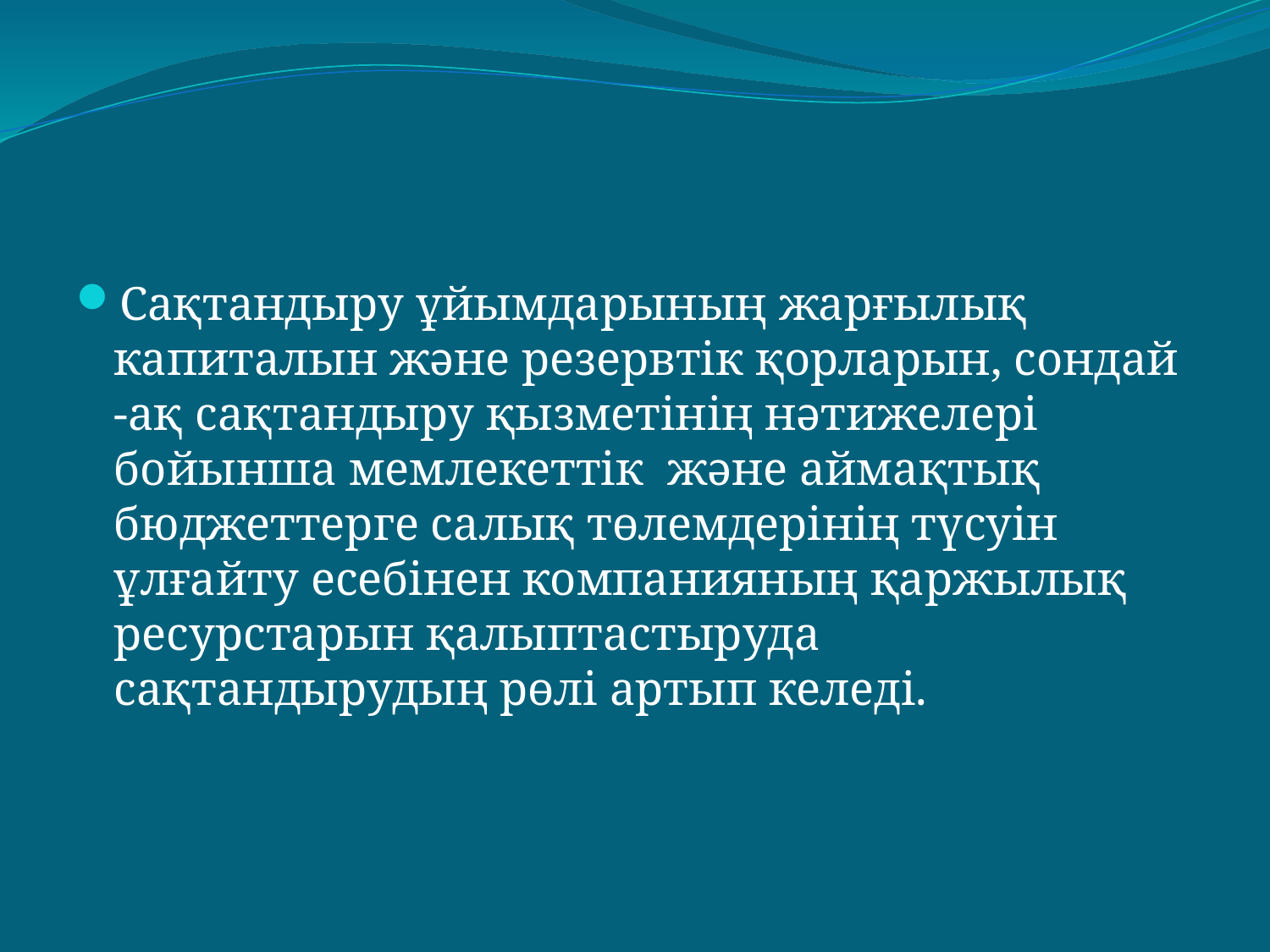

Сақтандыру ұйымдарының жарғылық капиталын және резервтік қорларын, сондай -ақ сақтандыру қызметінің нәтижелері бойынша мемлекеттік  және аймақтық бюджеттерге салық төлемдерінің түсуін ұлғайту есебінен компанияның қаржылық ресурстарын қалыптастыруда сақтандырудың рөлі артып келеді.